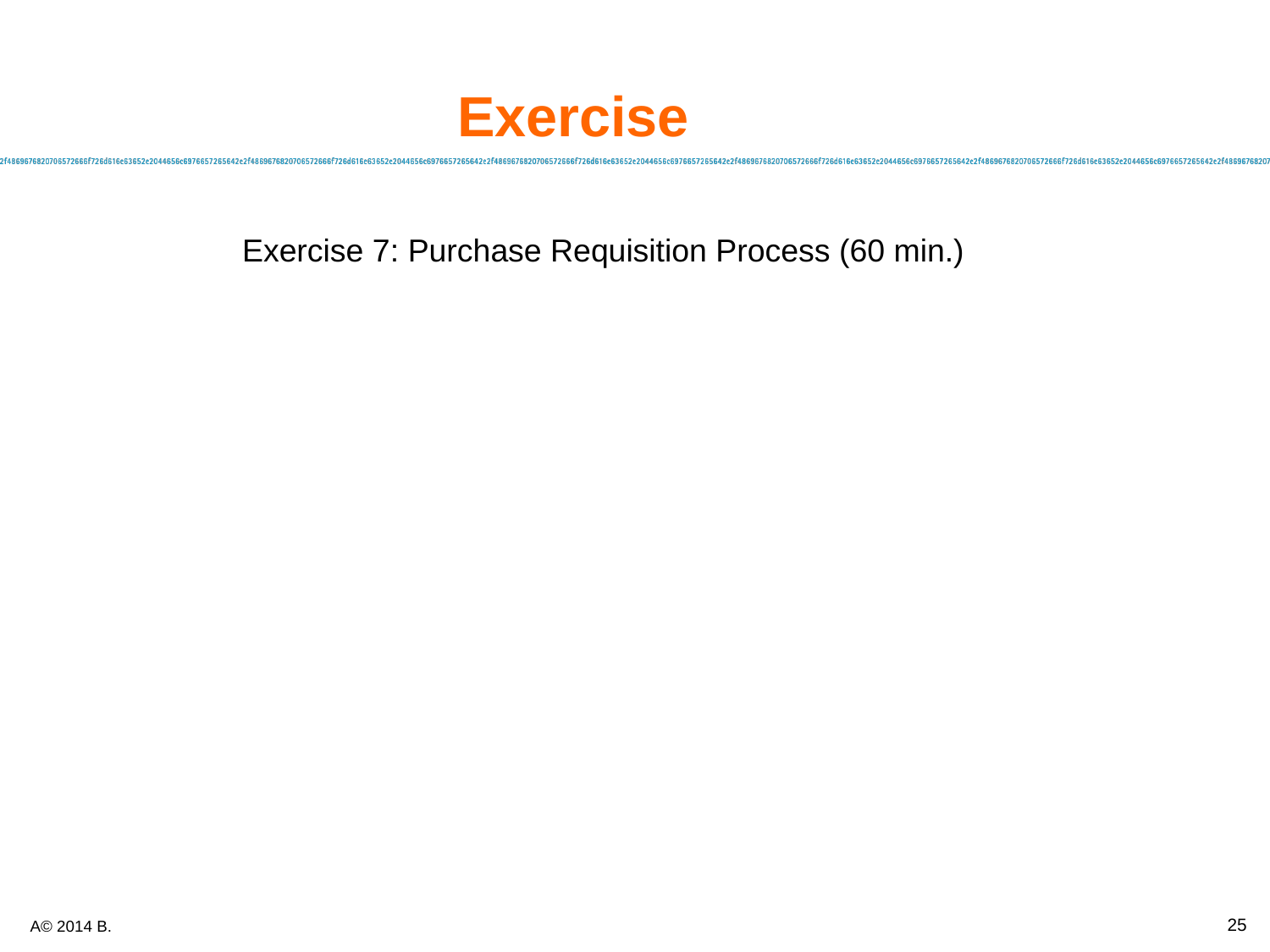

# Exercise

	         Exercise 7: Purchase Requisition Process (60 min.)

25